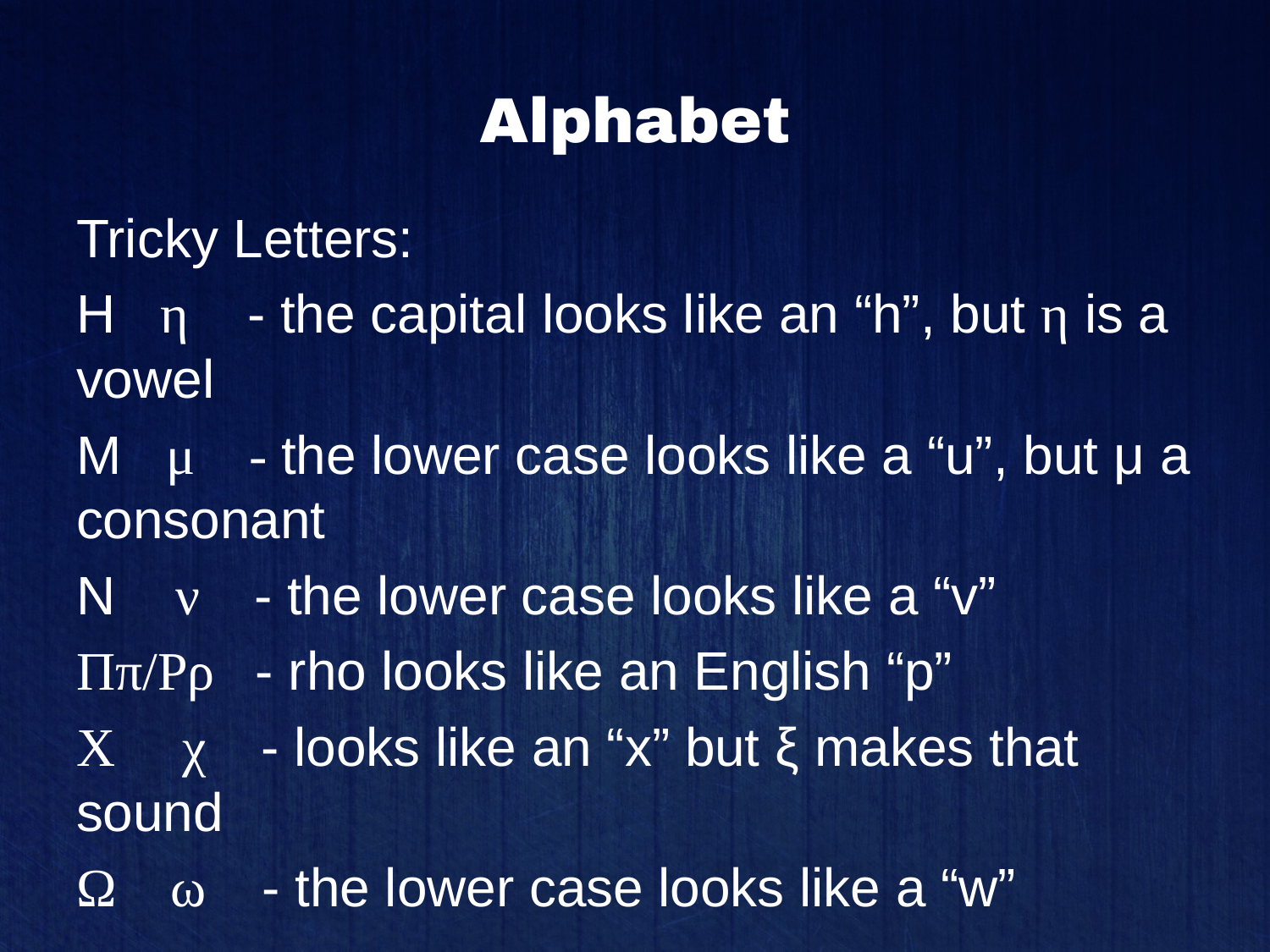

# Alphabet
Tricky Letters:
Η   η    - the capital looks like an “h”, but η is a vowel
Μ   μ    - the lower case looks like a “u”, but μ a consonant
Ν    ν    - the lower case looks like a “v”
Ππ/Ρρ   - rho looks like an English “p”
Χ     χ    - looks like an “x” but ξ makes that sound
Ω    ω    - the lower case looks like a “w”